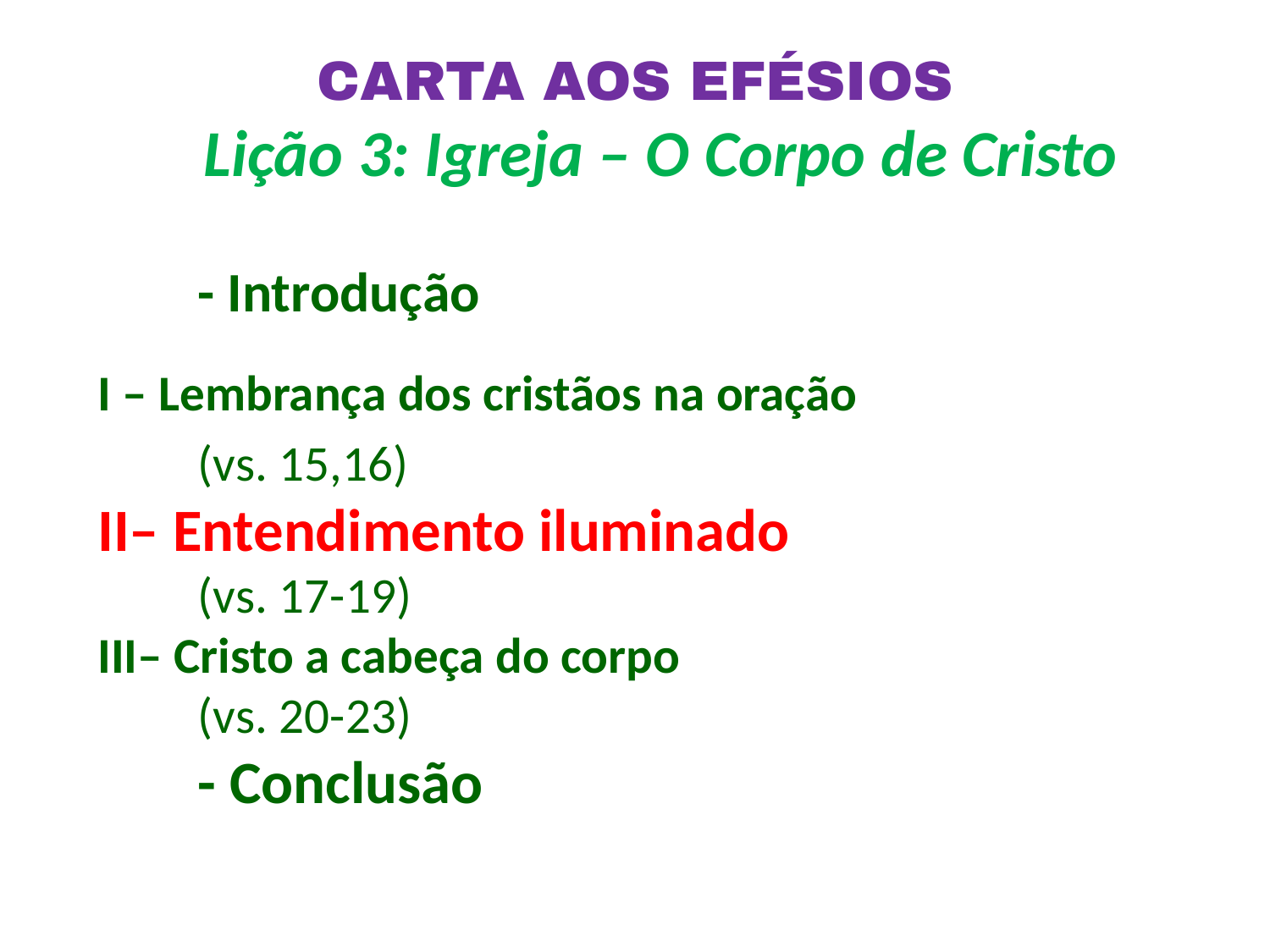

# CARTA AOS EFÉSIOS Lição 3: Igreja – O Corpo de Cristo

	- Introdução

I – Lembrança dos cristãos na oração
					(vs. 15,16)
II– Entendimento iluminado
					(vs. 17-19)
III– Cristo a cabeça do corpo
					(vs. 20-23)
	- Conclusão